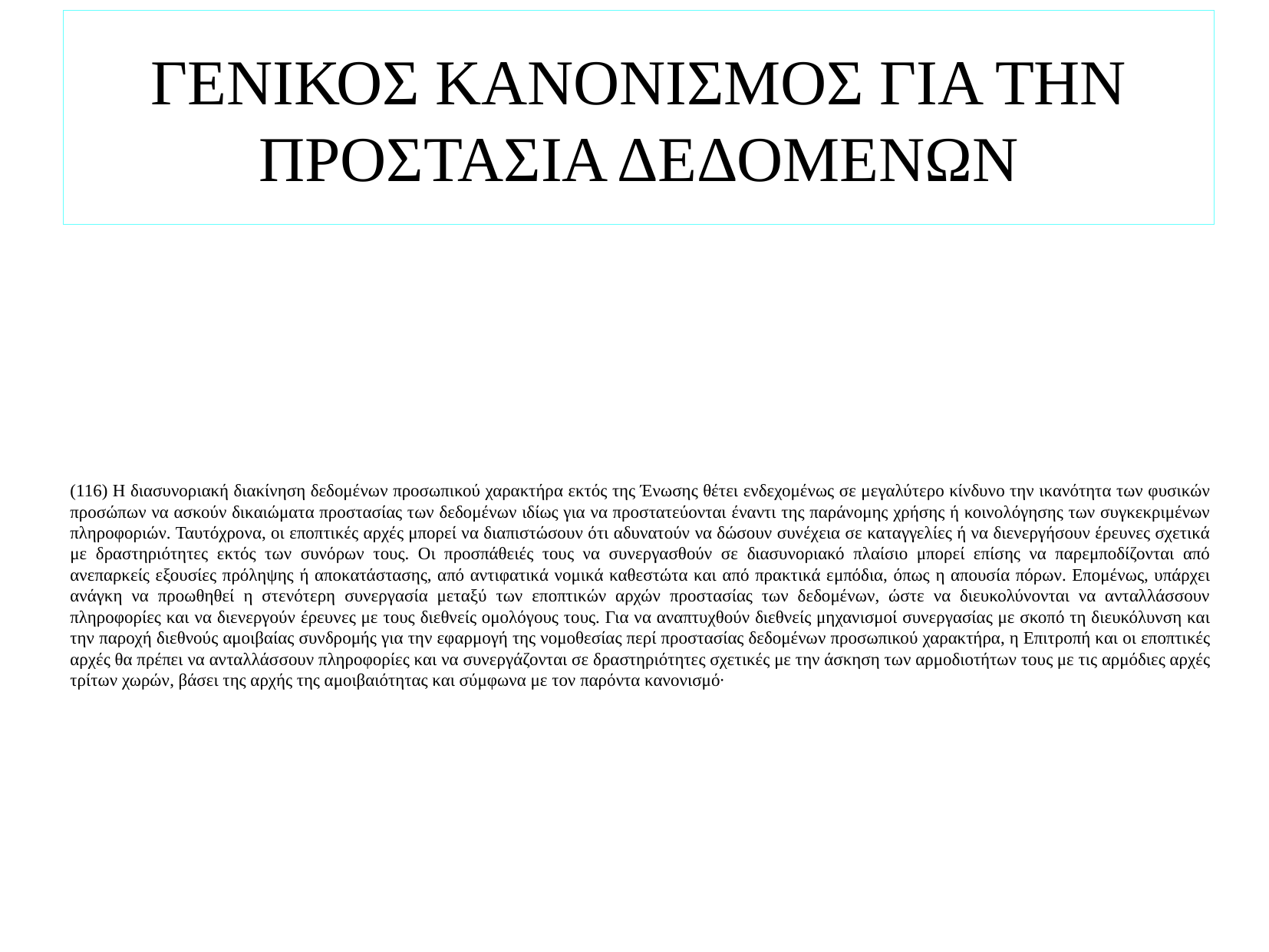

# ΓΕΝΙΚΟΣ ΚΑΝΟΝΙΣΜΟΣ ΓΙΑ ΤΗΝ ΠΡΟΣΤΑΣΙΑ ΔΕΔΟΜΕΝΩΝ
(116) Η διασυνοριακή διακίνηση δεδομένων προσωπικού χαρακτήρα εκτός της Ένωσης θέτει ενδεχομένως σε μεγαλύτερο κίνδυνο την ικανότητα των φυσικών προσώπων να ασκούν δικαιώματα προστασίας των δεδομένων ιδίως για να προστατεύονται έναντι της παράνομης χρήσης ή κοινολόγησης των συγκεκριμένων πληροφοριών. Ταυτόχρονα, οι εποπτικές αρχές μπορεί να διαπιστώσουν ότι αδυνατούν να δώσουν συνέχεια σε καταγγελίες ή να διενεργήσουν έρευνες σχετικά με δραστηριότητες εκτός των συνόρων τους. Οι προσπάθειές τους να συνεργασθούν σε διασυνοριακό πλαίσιο μπορεί επίσης να παρεμποδίζονται από ανεπαρκείς εξουσίες πρόληψης ή αποκατάστασης, από αντιφατικά νομικά καθεστώτα και από πρακτικά εμπόδια, όπως η απουσία πόρων. Επομένως, υπάρχει ανάγκη να προωθηθεί η στενότερη συνεργασία μεταξύ των εποπτικών αρχών προστασίας των δεδομένων, ώστε να διευκολύνονται να ανταλλάσσουν πληροφορίες και να διενεργούν έρευνες με τους διεθνείς ομολόγους τους. Για να αναπτυχθούν διεθνείς μηχανισμοί συνεργασίας με σκοπό τη διευκόλυνση και την παροχή διεθνούς αμοιβαίας συνδρομής για την εφαρμογή της νομοθεσίας περί προστασίας δεδομένων προσωπικού χαρακτήρα, η Επιτροπή και οι εποπτικές αρχές θα πρέπει να ανταλλάσσουν πληροφορίες και να συνεργάζονται σε δραστηριότητες σχετικές με την άσκηση των αρμοδιοτήτων τους με τις αρμόδιες αρχές τρίτων χωρών, βάσει της αρχής της αμοιβαιότητας και σύμφωνα με τον παρόντα κανονισμό·